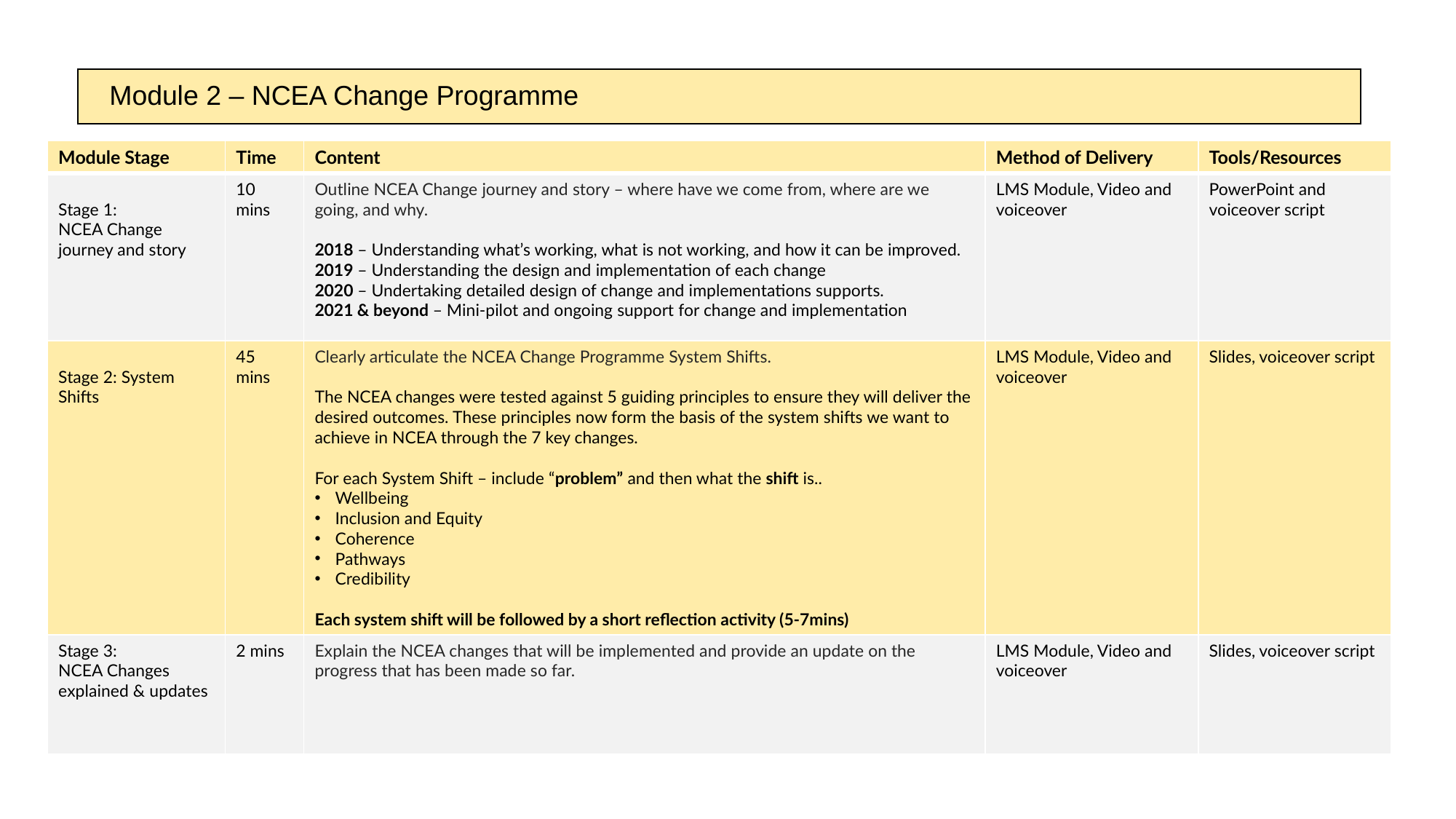

# Module 2 – NCEA Change Programme
| Module Stage | Time | Content | Method of Delivery | Tools/Resources |
| --- | --- | --- | --- | --- |
| Stage 1: NCEA Change journey and story | 10 mins | Outline NCEA Change journey and story – where have we come from, where are we going, and why. 2018 – Understanding what’s working, what is not working, and how it can be improved. 2019 – Understanding the design and implementation of each change 2020 – Undertaking detailed design of change and implementations supports. 2021 & beyond – Mini-pilot and ongoing support for change and implementation | LMS Module, Video and voiceover | PowerPoint and voiceover script |
| Stage 2: System Shifts | 45 mins | Clearly articulate the NCEA Change Programme System Shifts. The NCEA changes were tested against 5 guiding principles to ensure they will deliver the desired outcomes. These principles now form the basis of the system shifts we want to achieve in NCEA through the 7 key changes. For each System Shift – include “problem” and then what the shift is.. Wellbeing Inclusion and Equity Coherence Pathways Credibility Each system shift will be followed by a short reflection activity (5-7mins) | LMS Module, Video and voiceover | Slides, voiceover script |
| Stage 3: NCEA Changes explained & updates | 2 mins | Explain the NCEA changes that will be implemented and provide an update on the progress that has been made so far. | LMS Module, Video and voiceover | Slides, voiceover script |